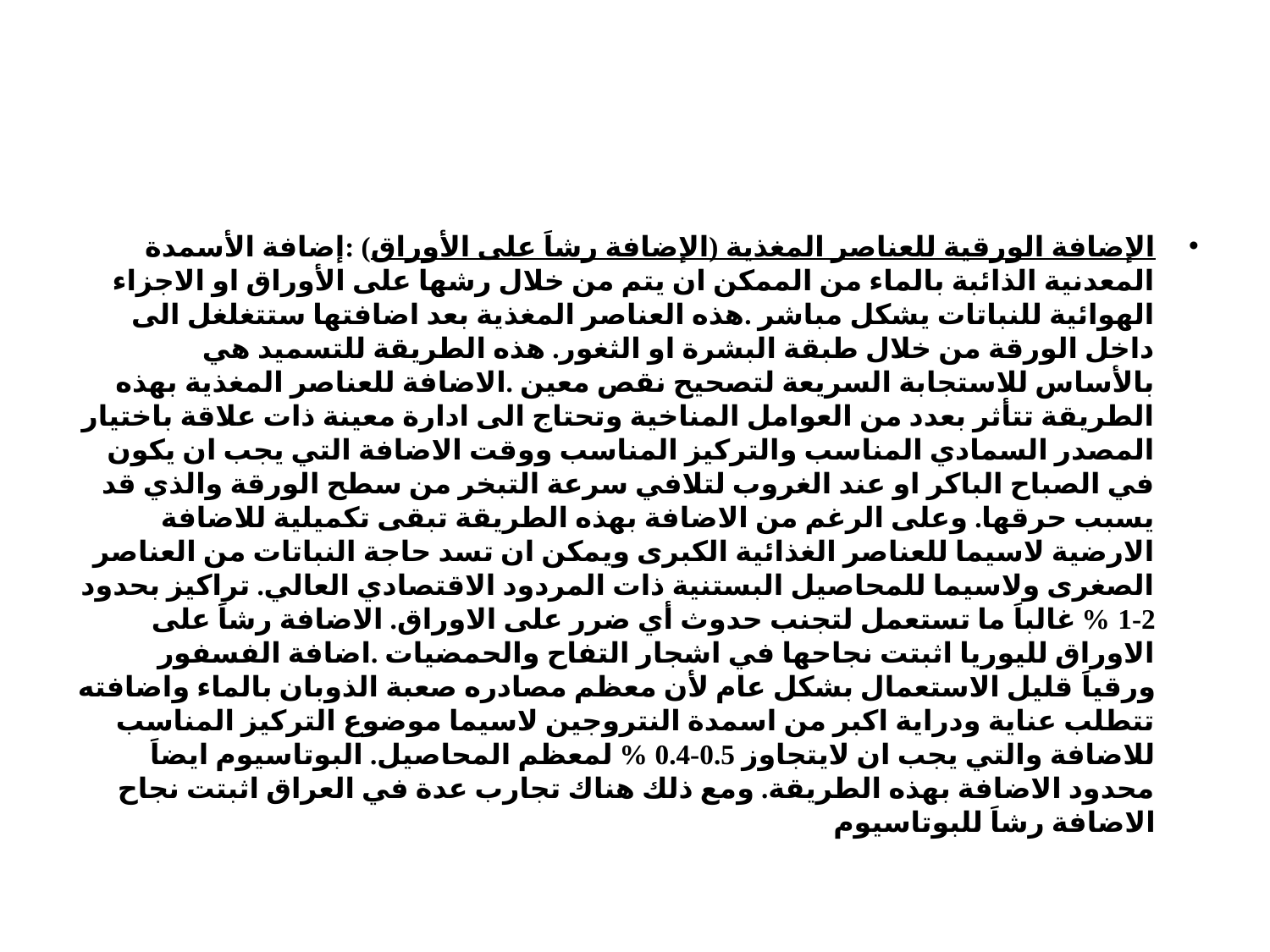

#
الإضافة الورقية للعناصر المغذية (الإضافة رشاَ على الأوراق) :إضافة الأسمدة المعدنية الذائبة بالماء من الممكن ان يتم من خلال رشها على الأوراق او الاجزاء الهوائية للنباتات يشكل مباشر .هذه العناصر المغذية بعد اضافتها ستتغلغل الى داخل الورقة من خلال طبقة البشرة او الثغور. هذه الطريقة للتسميد هي بالأساس للاستجابة السريعة لتصحيح نقص معين .الاضافة للعناصر المغذية بهذه الطريقة تتأثر بعدد من العوامل المناخية وتحتاج الى ادارة معينة ذات علاقة باختيار المصدر السمادي المناسب والتركيز المناسب ووقت الاضافة التي يجب ان يكون في الصباح الباكر او عند الغروب لتلافي سرعة التبخر من سطح الورقة والذي قد يسبب حرقها. وعلى الرغم من الاضافة بهذه الطريقة تبقى تكميلية للاضافة الارضية لاسيما للعناصر الغذائية الكبرى ويمكن ان تسد حاجة النباتات من العناصر الصغرى ولاسيما للمحاصيل البستنية ذات المردود الاقتصادي العالي. تراكيز بحدود 2-1 % غالباَ ما تستعمل لتجنب حدوث أي ضرر على الاوراق. الاضافة رشاَ على الاوراق لليوريا اثبتت نجاحها في اشجار التفاح والحمضيات .اضافة الفسفور ورقياَ قليل الاستعمال بشكل عام لأن معظم مصادره صعبة الذوبان بالماء واضافته تتطلب عناية ودراية اكبر من اسمدة النتروجين لاسيما موضوع التركيز المناسب للاضافة والتي يجب ان لايتجاوز 0.5-0.4 % لمعظم المحاصيل. البوتاسيوم ايضاَ محدود الاضافة بهذه الطريقة. ومع ذلك هناك تجارب عدة في العراق اثبتت نجاح الاضافة رشاَ للبوتاسيوم